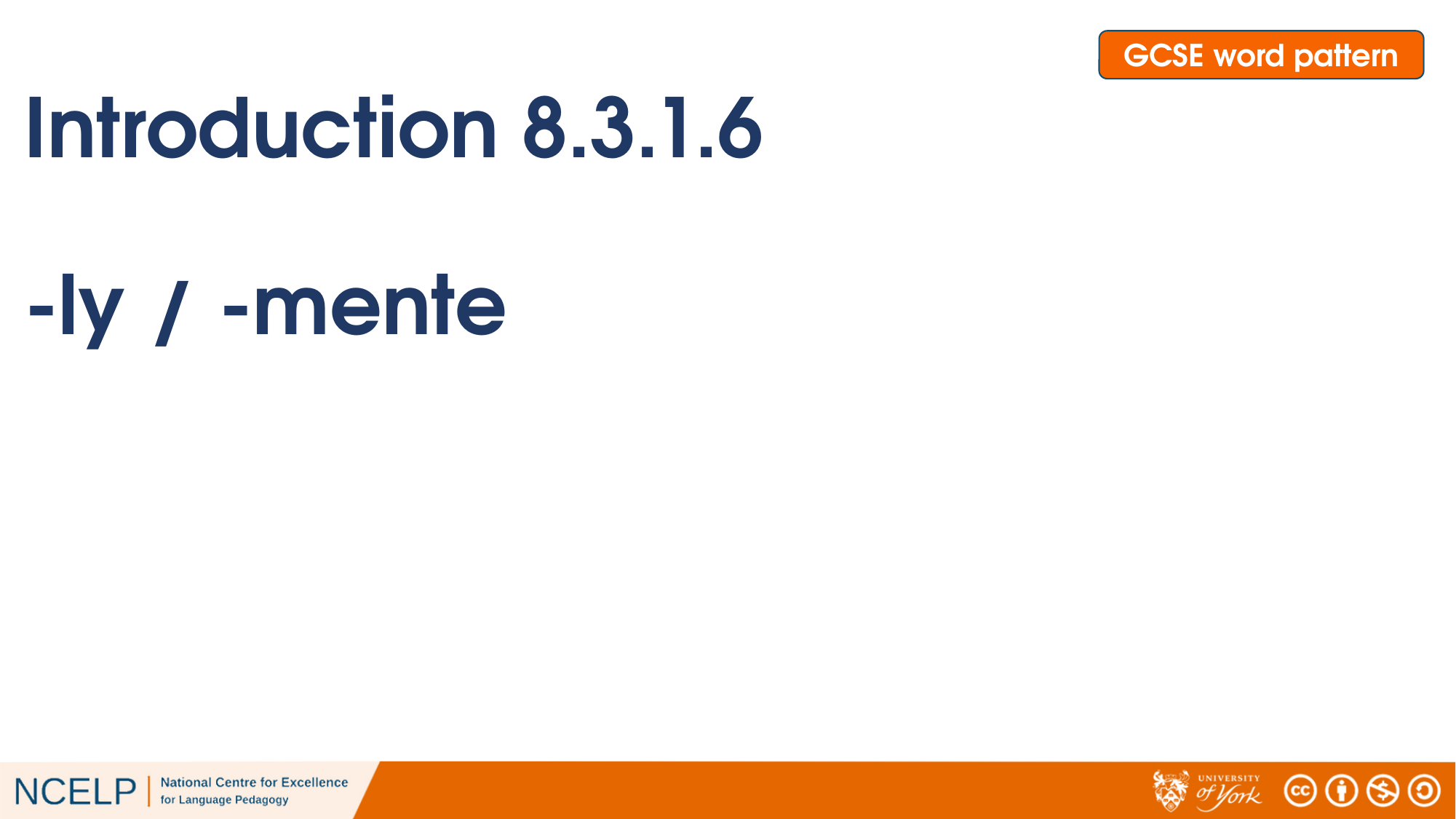

# Introduction 8.3.1.6 -ly / -mente
GCSE word pattern